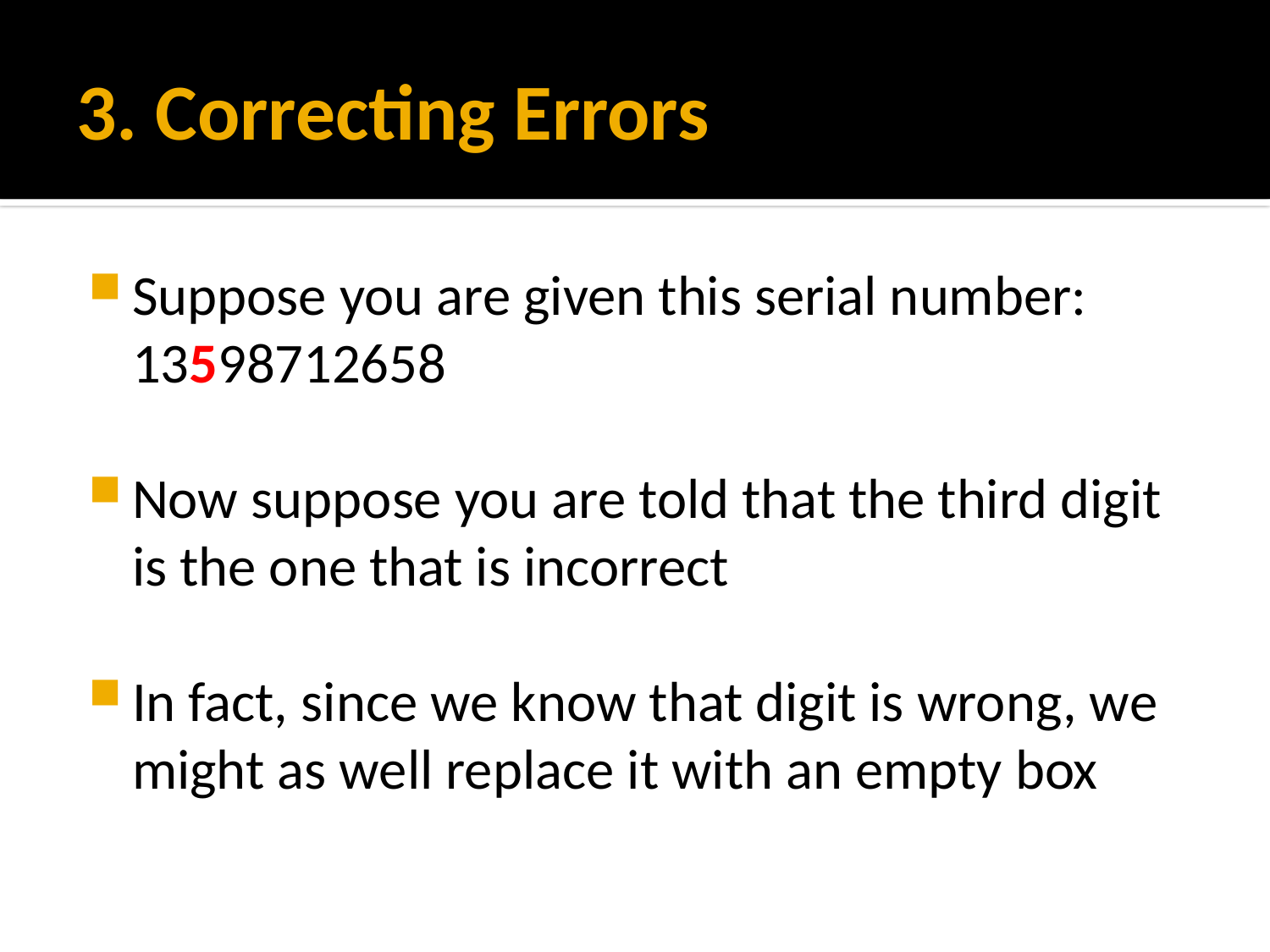

# 3. Correcting Errors
Suppose you are given this serial number: 13598712658

Now suppose you are told that the third digit is the one that is incorrect

In fact, since we know that digit is wrong, we might as well replace it with an empty box